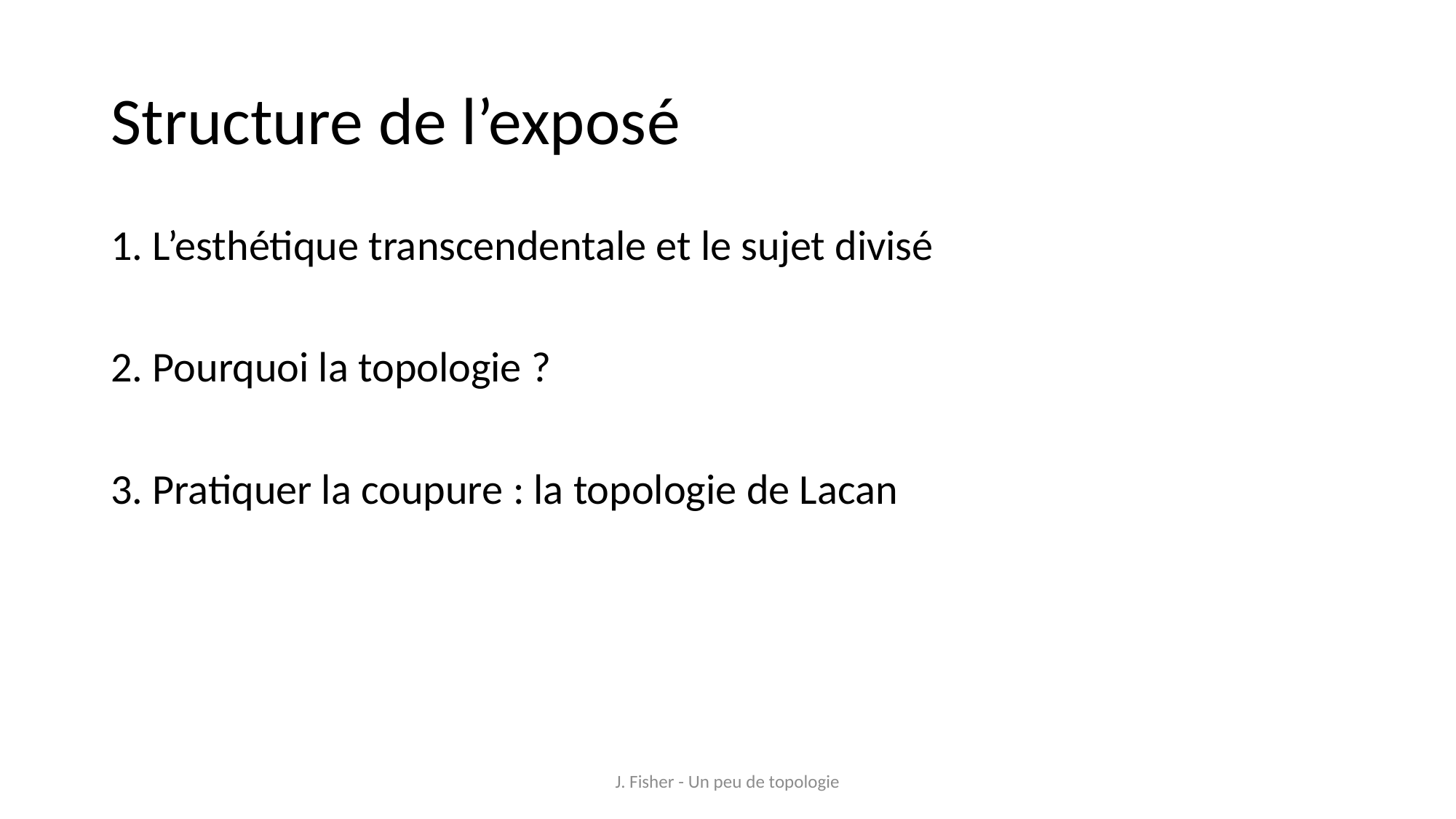

# Structure de l’exposé
1. L’esthétique transcendentale et le sujet divisé

2. Pourquoi la topologie ?

3. Pratiquer la coupure : la topologie de Lacan
J. Fisher - Un peu de topologie